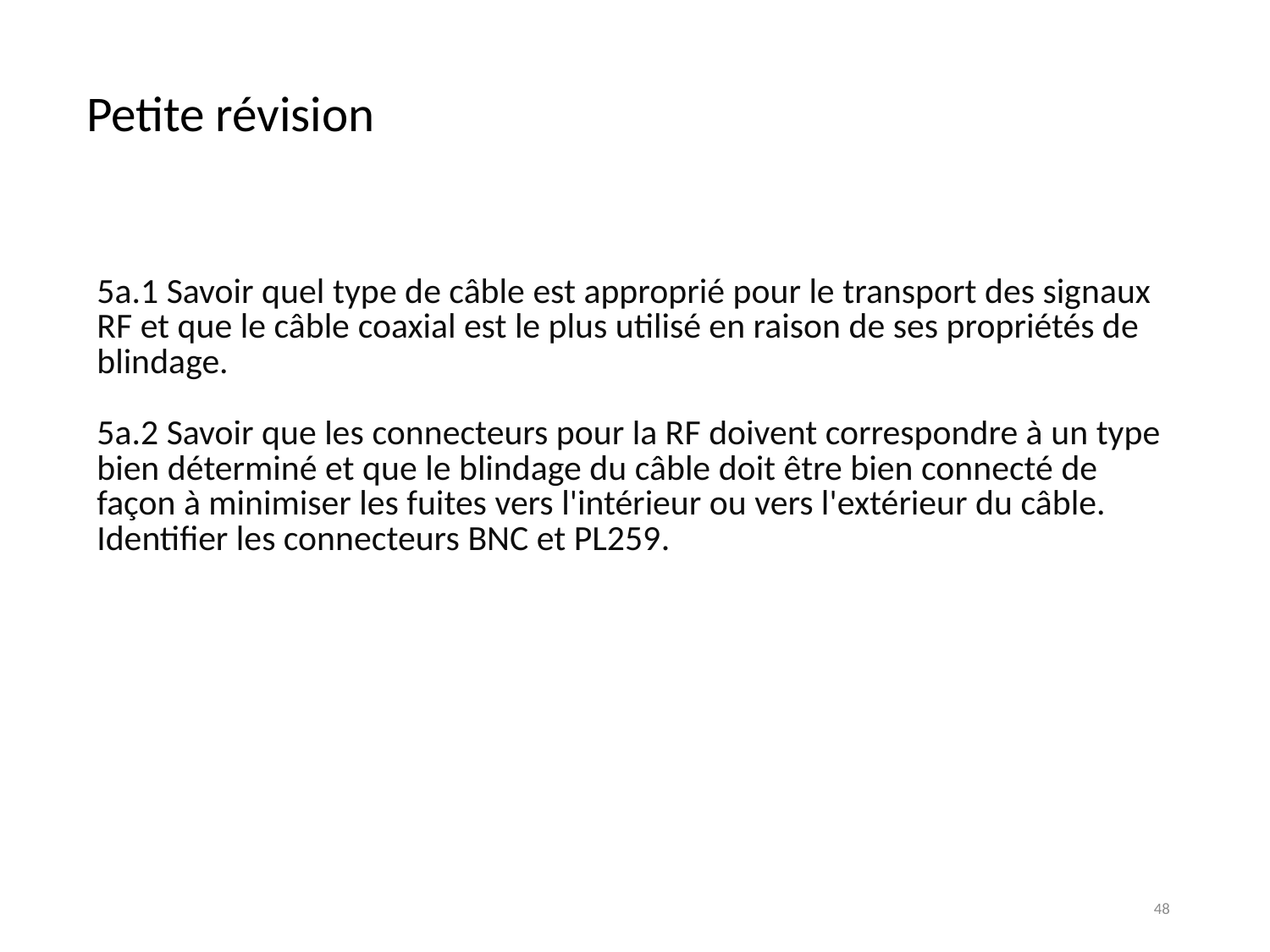

# Petite révision
| 5a.1 Savoir quel type de câble est approprié pour le transport des signaux RF et que le câble coaxial est le plus utilisé en raison de ses propriétés de blindage. |
| --- |
| 5a.2 Savoir que les connecteurs pour la RF doivent correspondre à un type bien déterminé et que le blindage du câble doit être bien connecté de façon à minimiser les fuites vers l'intérieur ou vers l'extérieur du câble. Identifier les connecteurs BNC et PL259. |

48